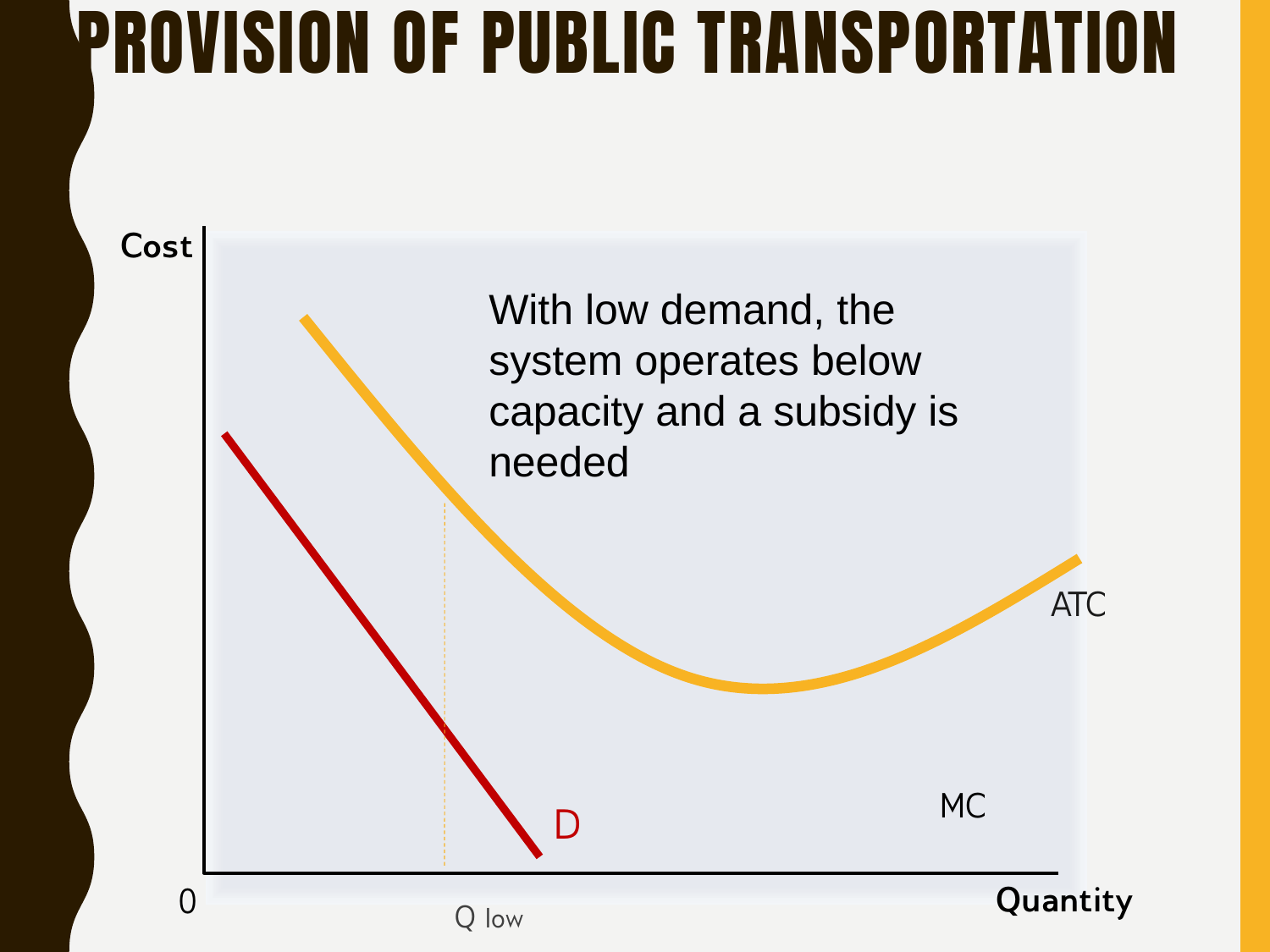

# Provision of public transportation

Cost

With low demand, the system operates below capacity and a subsidy is needed

ATC
MC
D
Quantity
0
Q low